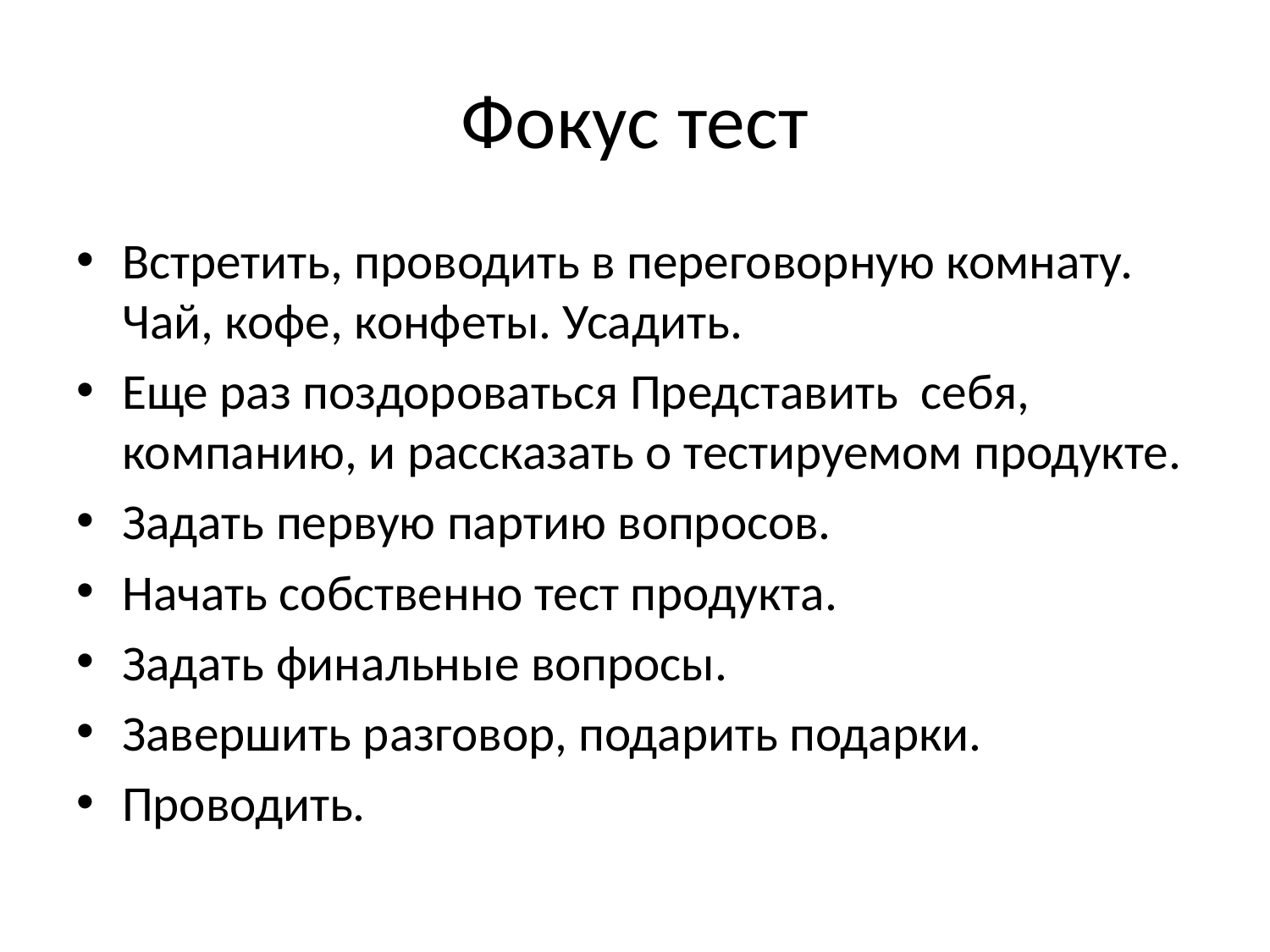

# Фокус тест
Встретить, проводить в переговорную комнату. Чай, кофе, конфеты. Усадить.
Еще раз поздороваться Представить  себя, компанию, и рассказать о тестируемом продукте.
Задать первую партию вопросов.
Начать собственно тест продукта.
Задать финальные вопросы.
Завершить разговор, подарить подарки.
Проводить.